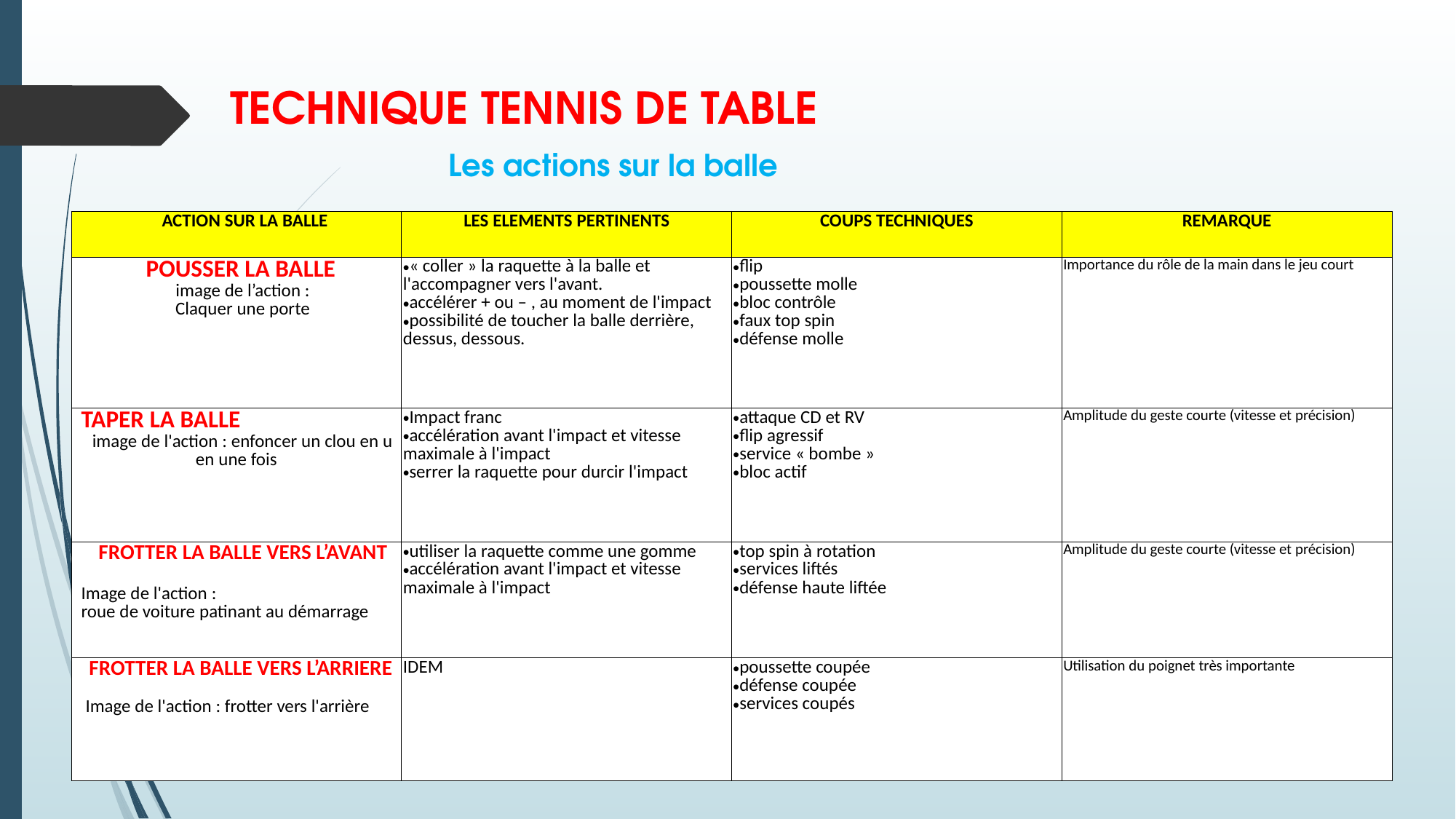

# TECHNIQUE TENNIS DE TABLE Les actions sur la balle
| ACTION SUR LA BALLE | LES ELEMENTS PERTINENTS | COUPS TECHNIQUES | REMARQUE |
| --- | --- | --- | --- |
| POUSSER LA BALLE image de l’action : Claquer une porte | « coller » la raquette à la balle et l'accompagner vers l'avant. accélérer + ou – , au moment de l'impact possibilité de toucher la balle derrière, dessus, dessous. | flip poussette molle bloc contrôle faux top spin défense molle | Importance du rôle de la main dans le jeu court |
| TAPER LA BALLE image de l'action : enfoncer un clou en u en une fois | Impact franc accélération avant l'impact et vitesse maximale à l'impact serrer la raquette pour durcir l'impact | attaque CD et RV flip agressif service « bombe » bloc actif | Amplitude du geste courte (vitesse et précision) |
| FROTTER LA BALLE VERS L’AVANT Image de l'action : roue de voiture patinant au démarrage | utiliser la raquette comme une gomme accélération avant l'impact et vitesse maximale à l'impact | top spin à rotation services liftés défense haute liftée | Amplitude du geste courte (vitesse et précision) |
| FROTTER LA BALLE VERS L’ARRIERE Image de l'action : frotter vers l'arrière | IDEM | poussette coupée défense coupée services coupés | Utilisation du poignet très importante |